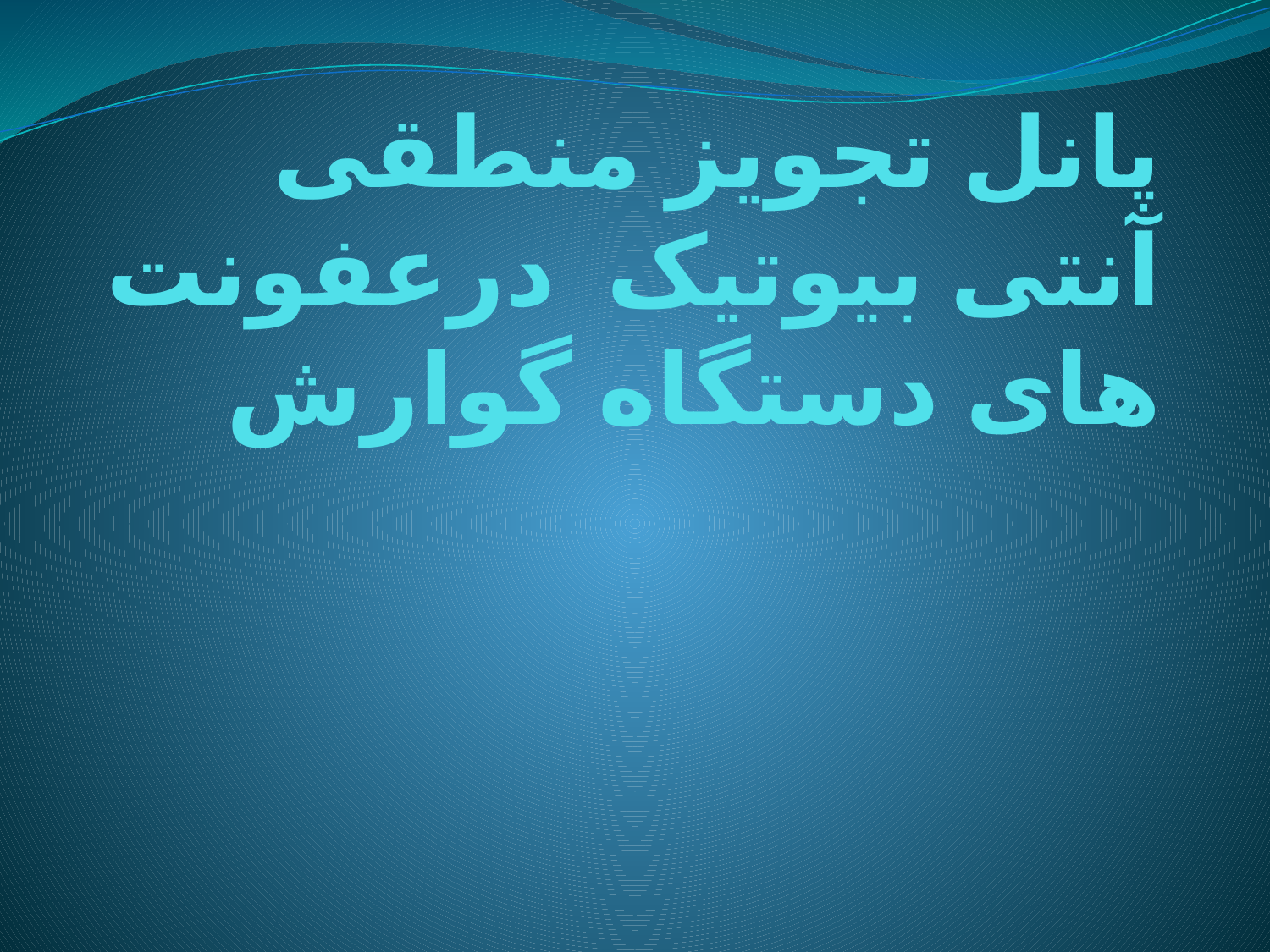

# پانل تجویز منطقی آنتی بیوتیک  درعفونت های دستگاه گوارش